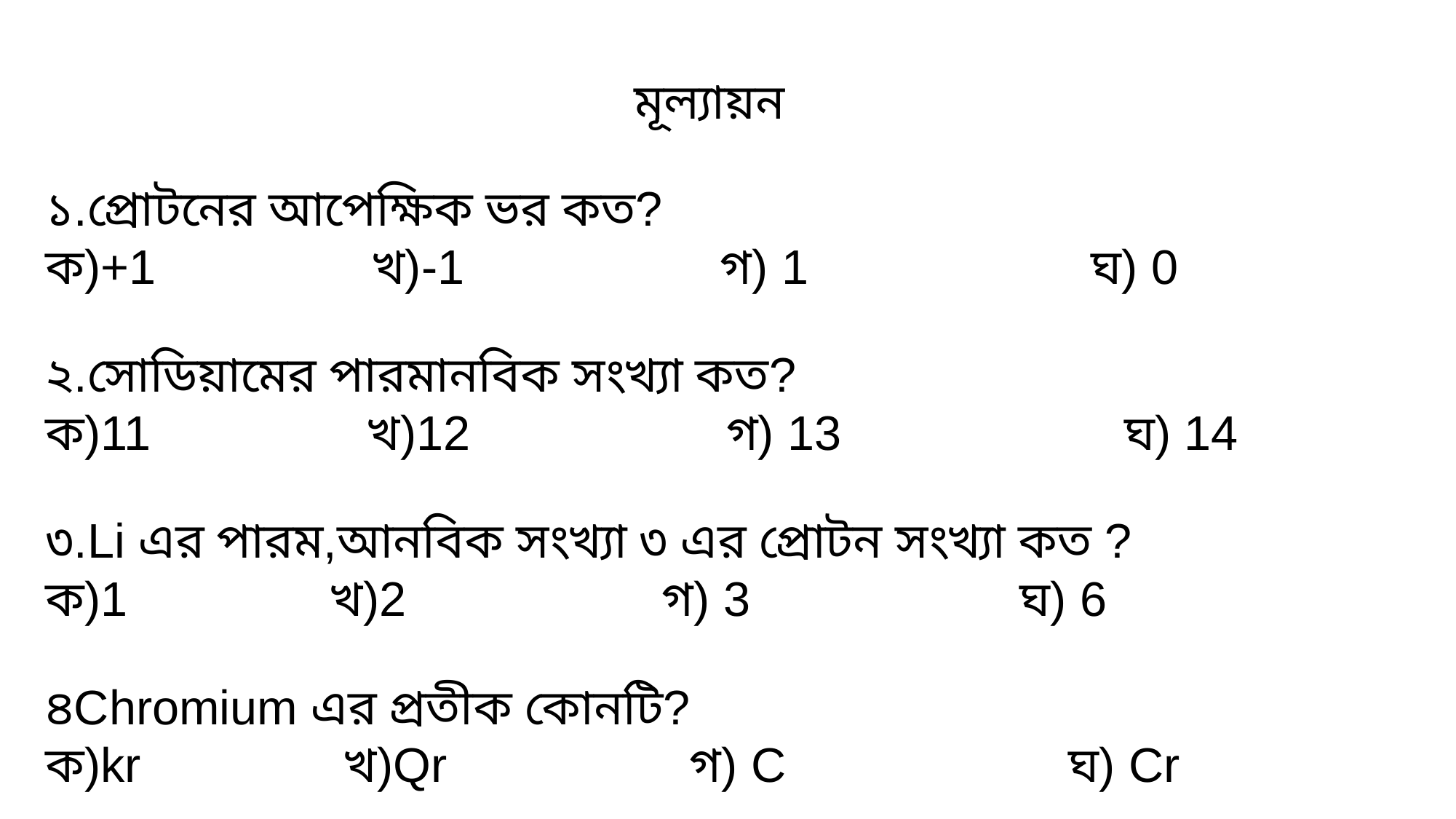

মূল্যায়ন
১.প্রোটনের আপেক্ষিক ভর কত?
ক)+1                খ)-1                   গ) 1                     ঘ) 0
২.সোডিয়ামের পারমানবিক সংখ্যা কত?
ক)11                খ)12                   গ) 13                     ঘ) 14
৩.Li এর পারম,আনবিক সংখ্যা ৩ এর প্রোটন সংখ্যা কত ?
ক)1               খ)2                   গ) 3                    ঘ) 6
৪Chromium এর প্রতীক কোনটি?
ক)kr               খ)Qr                  গ) C                     ঘ) Cr